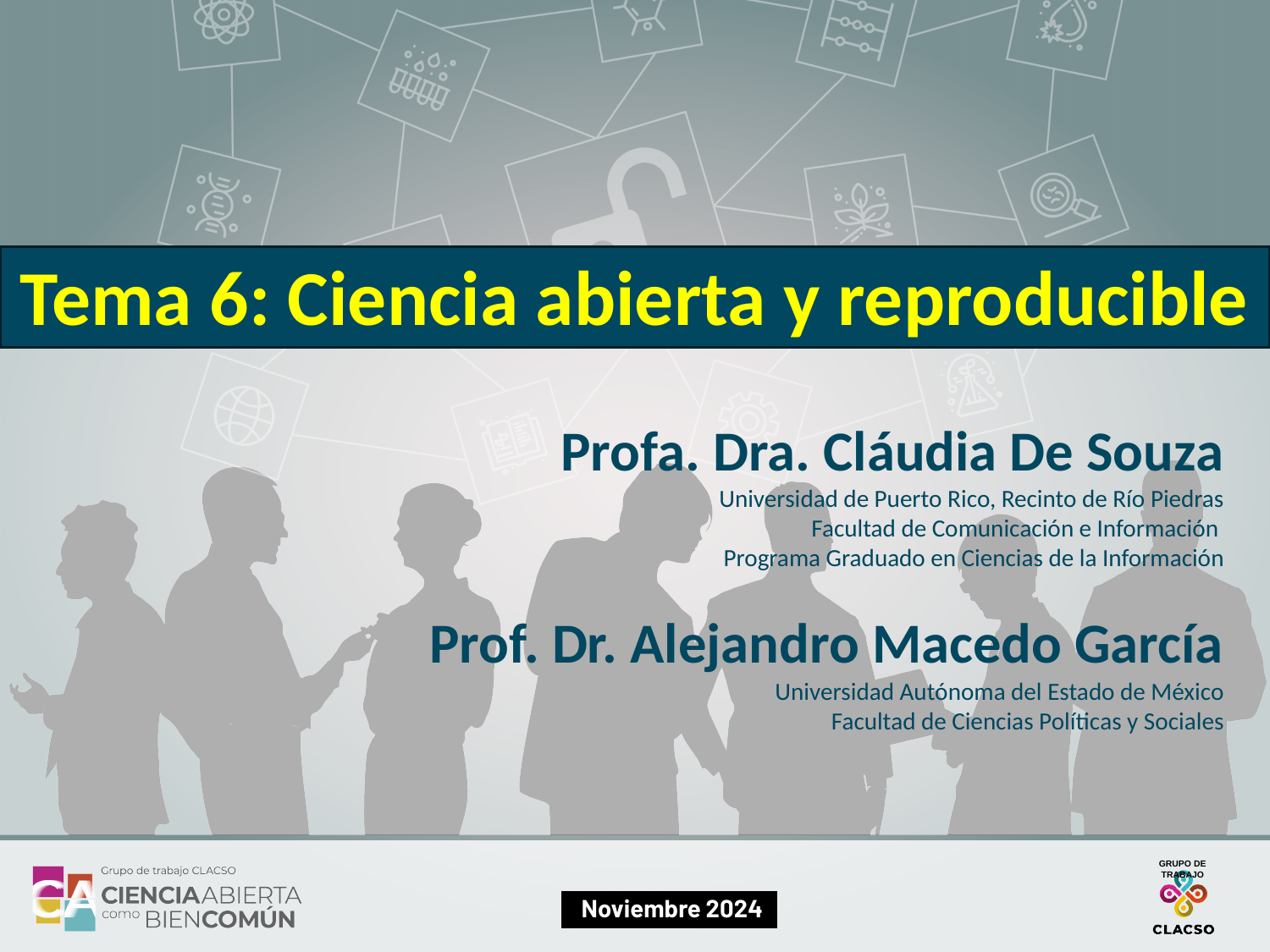

# Tema 6: Ciencia abierta y reproducible
Profa. Dra. Cláudia De Souza
Universidad de Puerto Rico, Recinto de Río Piedras
Facultad de Comunicación e Información
Programa Graduado en Ciencias de la Información

Prof. Dr. Alejandro Macedo García
Universidad Autónoma del Estado de México
Facultad de Ciencias Políticas y Sociales

Noviembre 2024